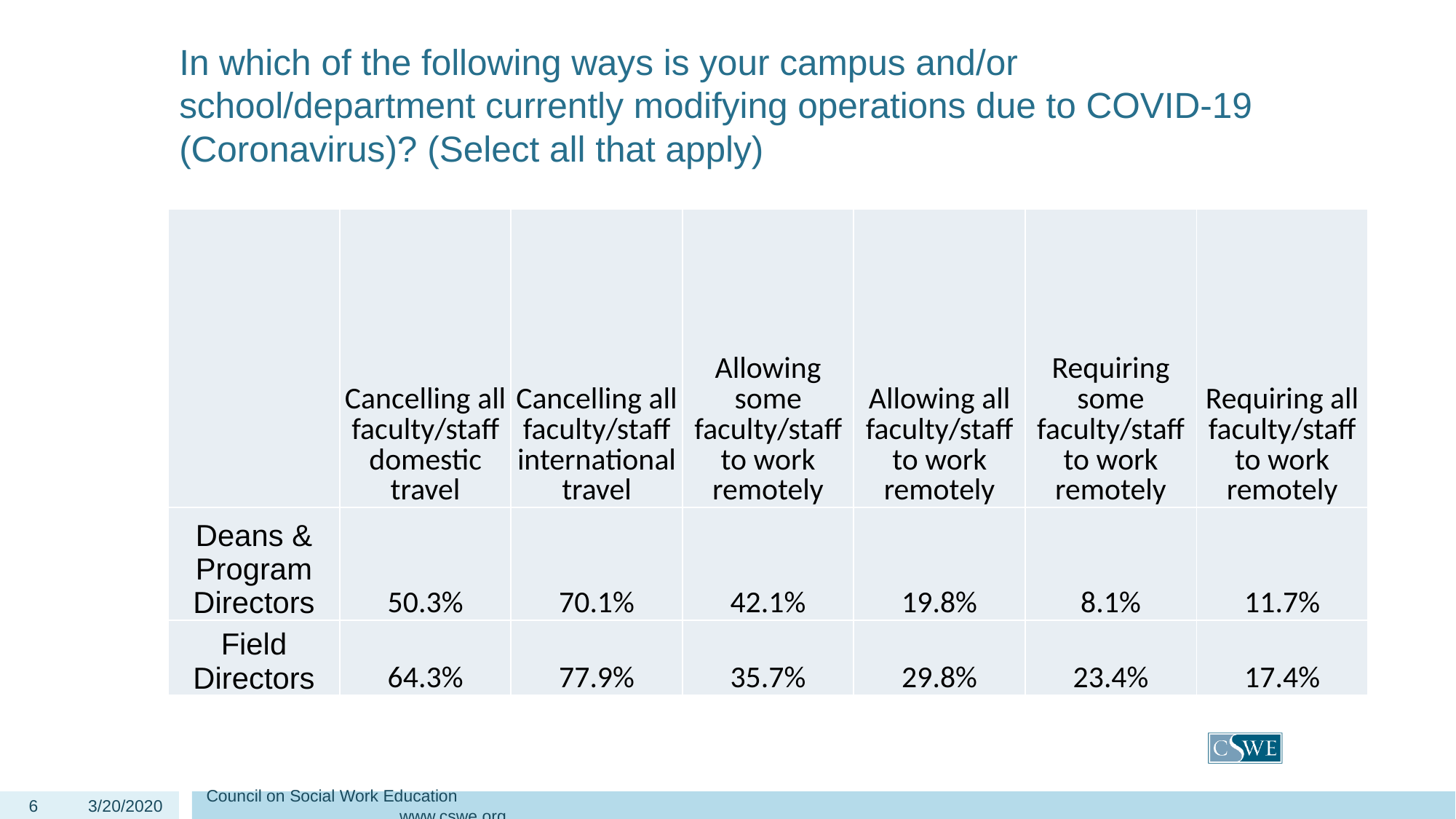

# In which of the following ways is your campus and/or school/department currently modifying operations due to COVID-19 (Coronavirus)? (Select all that apply)
|  | Cancelling all faculty/staff domestic travel | Cancelling all faculty/staff international travel | Allowing some faculty/staff to work remotely | Allowing all faculty/staff to work remotely | Requiring some faculty/staff to work remotely | Requiring all faculty/staff to work remotely |
| --- | --- | --- | --- | --- | --- | --- |
| Deans & Program Directors | 50.3% | 70.1% | 42.1% | 19.8% | 8.1% | 11.7% |
| Field Directors | 64.3% | 77.9% | 35.7% | 29.8% | 23.4% | 17.4% |
6
3/20/2020
Council on Social Work Education                                                                                                                                                                                                                       www.cswe.org